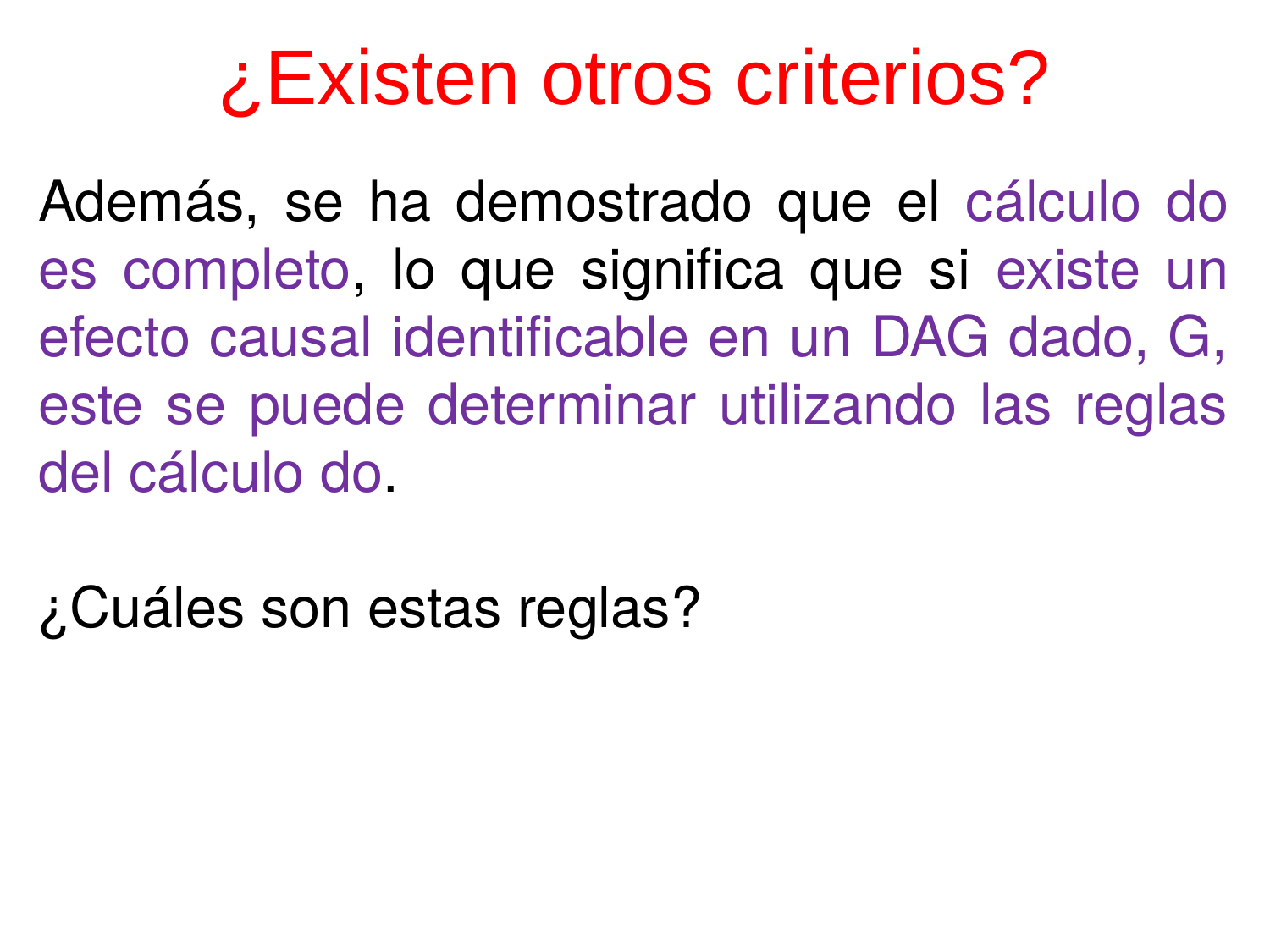

# ¿Existen otros criterios?
Además, se ha demostrado que el cálculo do es completo, lo que significa que si existe un efecto causal identificable en un DAG dado, G, este se puede determinar utilizando las reglas del cálculo do.

¿Cuáles son estas reglas?